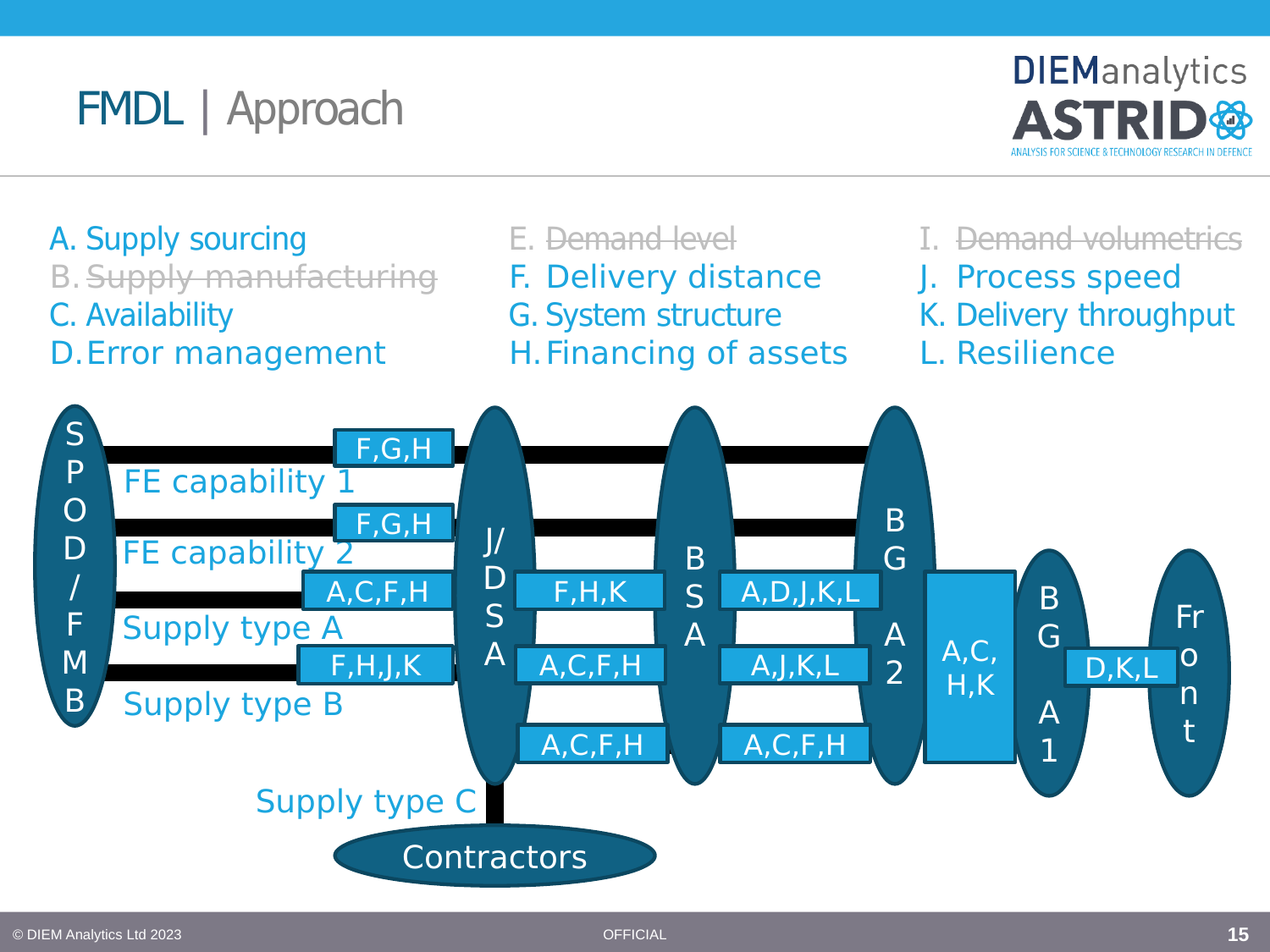

# FMDL | Approach
Supply sourcing
Supply manufacturing
Availability
Error management
Demand level
Delivery distance
System structure
Financing of assets
Demand volumetrics
Process speed
Delivery throughput
Resilience
SPOD/FMB
J/DSA
BSA
BG

A2
FE capability 1
FE capability 2
BG

A1
Front
Supply type A
Supply type B
Supply type C
Contractors
F,G,H
F,G,H
A,C,H,K
A,C,F,H
F,H,K
A,D,J,K,L
F,H,J,K
A,C,F,H
A,J,K,L
D,K,L
A,C,F,H
A,C,F,H
15